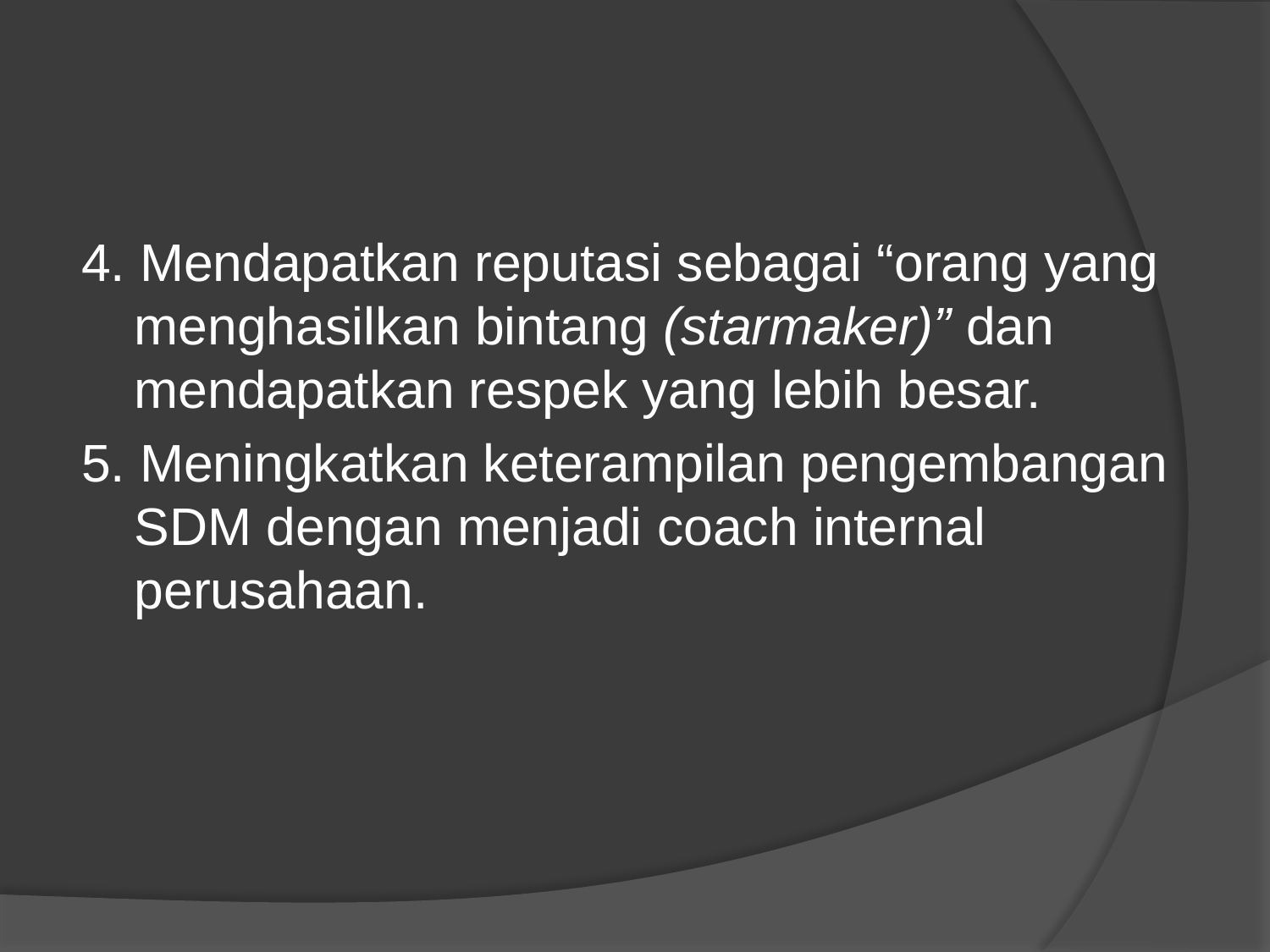

#
4. Mendapatkan reputasi sebagai “orang yang menghasilkan bintang (starmaker)” dan mendapatkan respek yang lebih besar.
5. Meningkatkan keterampilan pengembangan SDM dengan menjadi coach internal perusahaan.